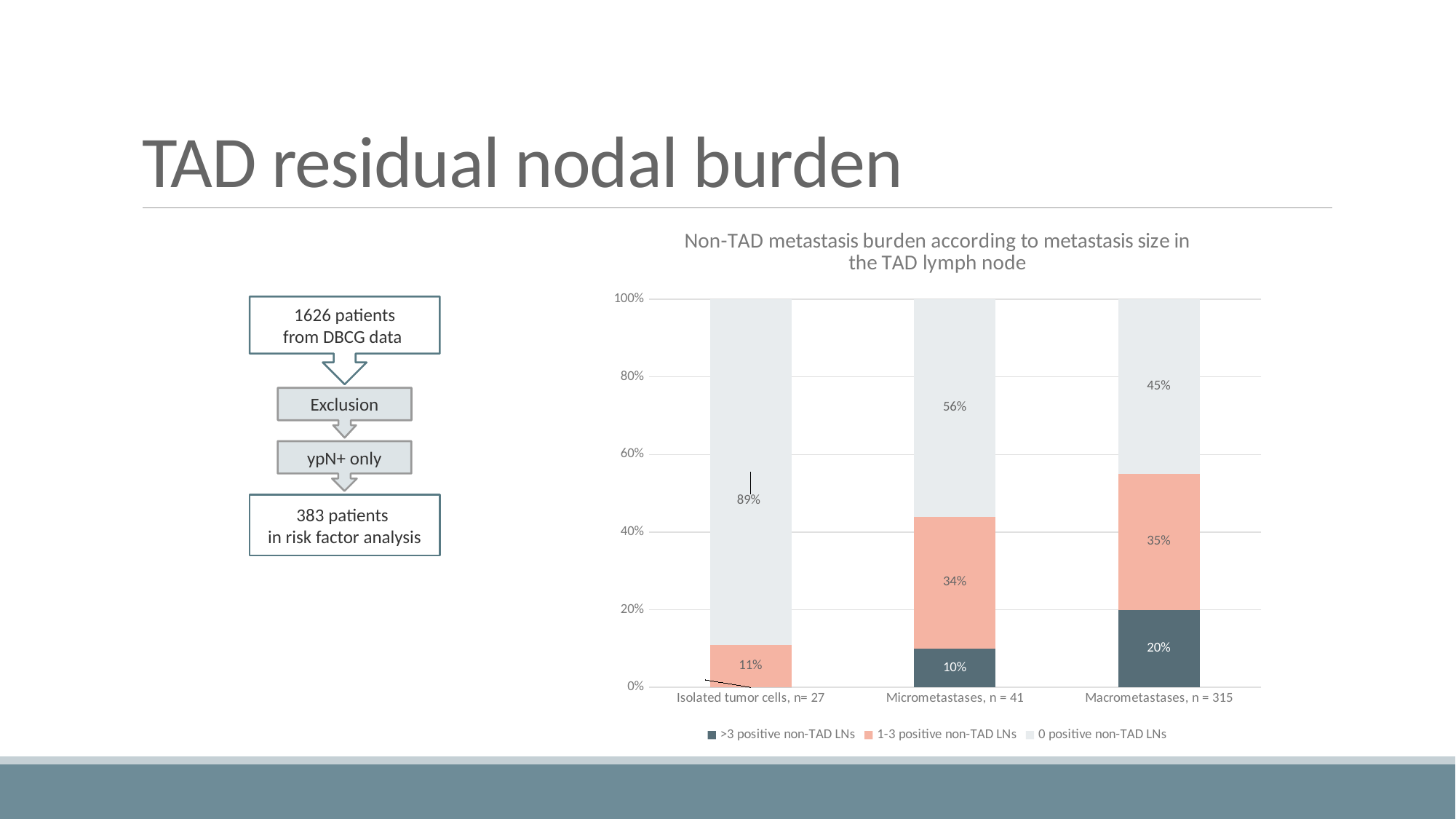

# TAD residual nodal burden

### Chart: Non-TAD metastasis burden according to metastasis size in the TAD lymph node

| Category | >3 positive non-TAD LNs | 1-3 positive non-TAD LNs | 0 positive non-TAD LNs |
|---|---|---|---|
| Isolated tumor cells, n= 27 | 0.0 | 0.11 | 0.89 |
| Micrometastases, n = 41 | 0.1 | 0.34 | 0.56 |
| Macrometastases, n = 315 | 0.2 | 0.35 | 0.45 |

1626 patients
from DBCG data
Exclusion
ypN+ only
383 patients
in risk factor analysis